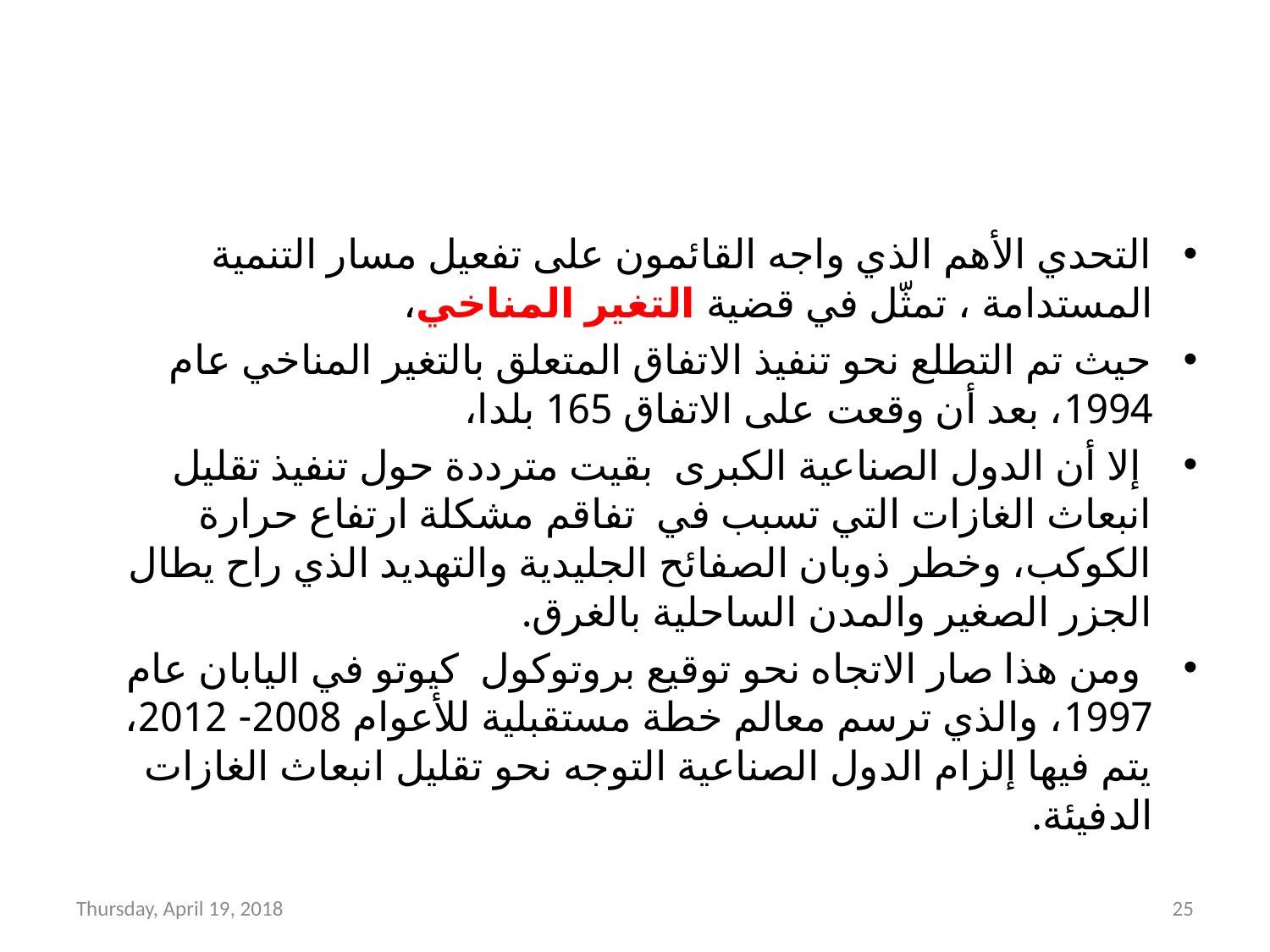

#
التحدي الأهم الذي واجه القائمون على تفعيل مسار التنمية المستدامة ، تمثّل في قضية التغير المناخي،
حيث تم التطلع نحو تنفيذ الاتفاق المتعلق بالتغير المناخي عام 1994، بعد أن وقعت على الاتفاق 165 بلدا،
 إلا أن الدول الصناعية الكبرى  بقيت مترددة حول تنفيذ تقليل انبعاث الغازات التي تسبب في  تفاقم مشكلة ارتفاع حرارة الكوكب، وخطر ذوبان الصفائح الجليدية والتهديد الذي راح يطال الجزر الصغير والمدن الساحلية بالغرق.
 ومن هذا صار الاتجاه نحو توقيع بروتوكول  كيوتو في اليابان عام 1997، والذي ترسم معالم خطة مستقبلية للأعوام 2008- 2012، يتم فيها إلزام الدول الصناعية التوجه نحو تقليل انبعاث الغازات الدفيئة.
Thursday, April 19, 2018
25